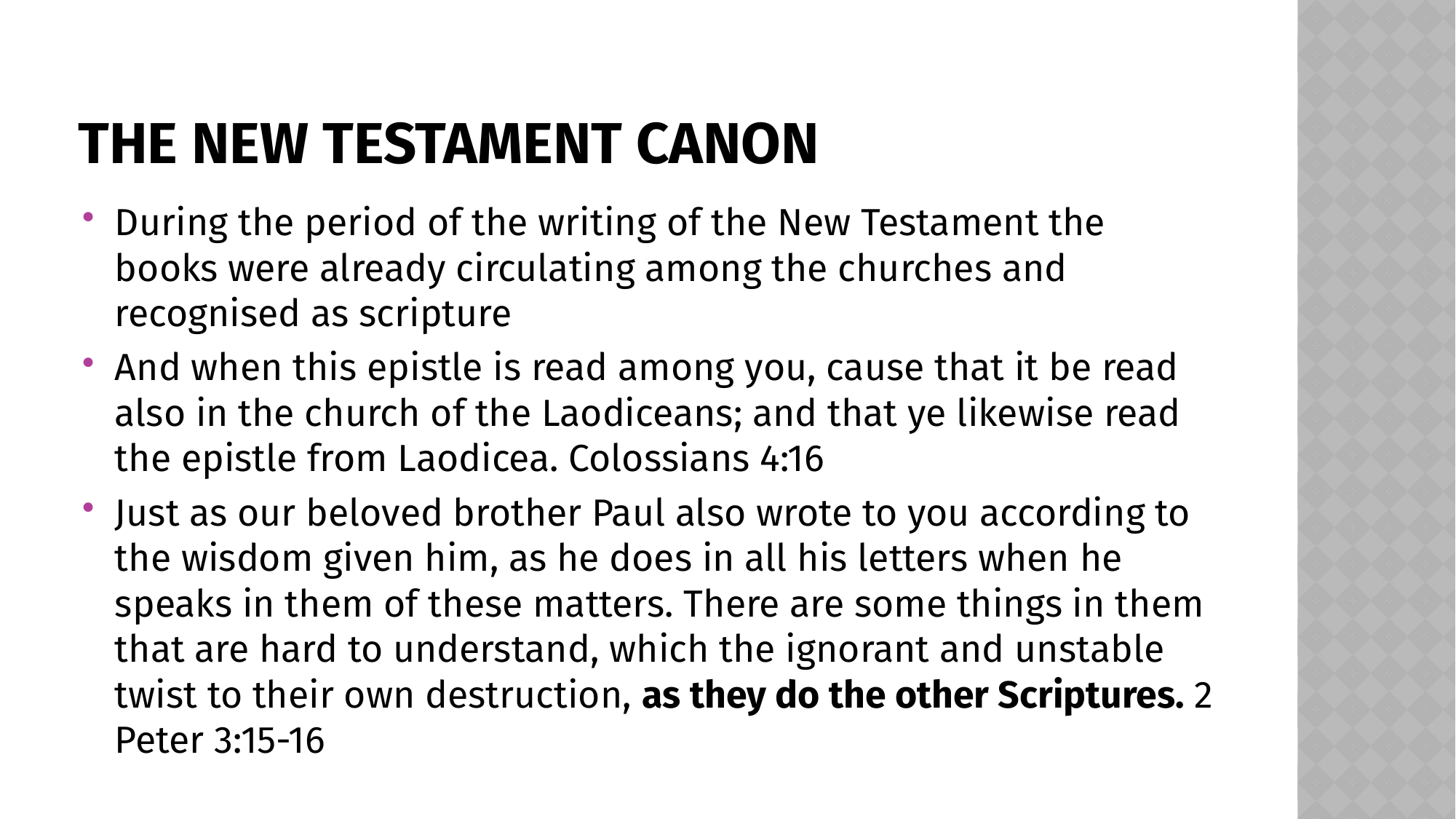

# The new testament Canon
During the period of the writing of the New Testament the books were already circulating among the churches and recognised as scripture
And when this epistle is read among you, cause that it be read also in the church of the Laodiceans; and that ye likewise read the epistle from Laodicea. Colossians 4:16
Just as our beloved brother Paul also wrote to you according to the wisdom given him, as he does in all his letters when he speaks in them of these matters. There are some things in them that are hard to understand, which the ignorant and unstable twist to their own destruction, as they do the other Scriptures. 2 Peter 3:15-16